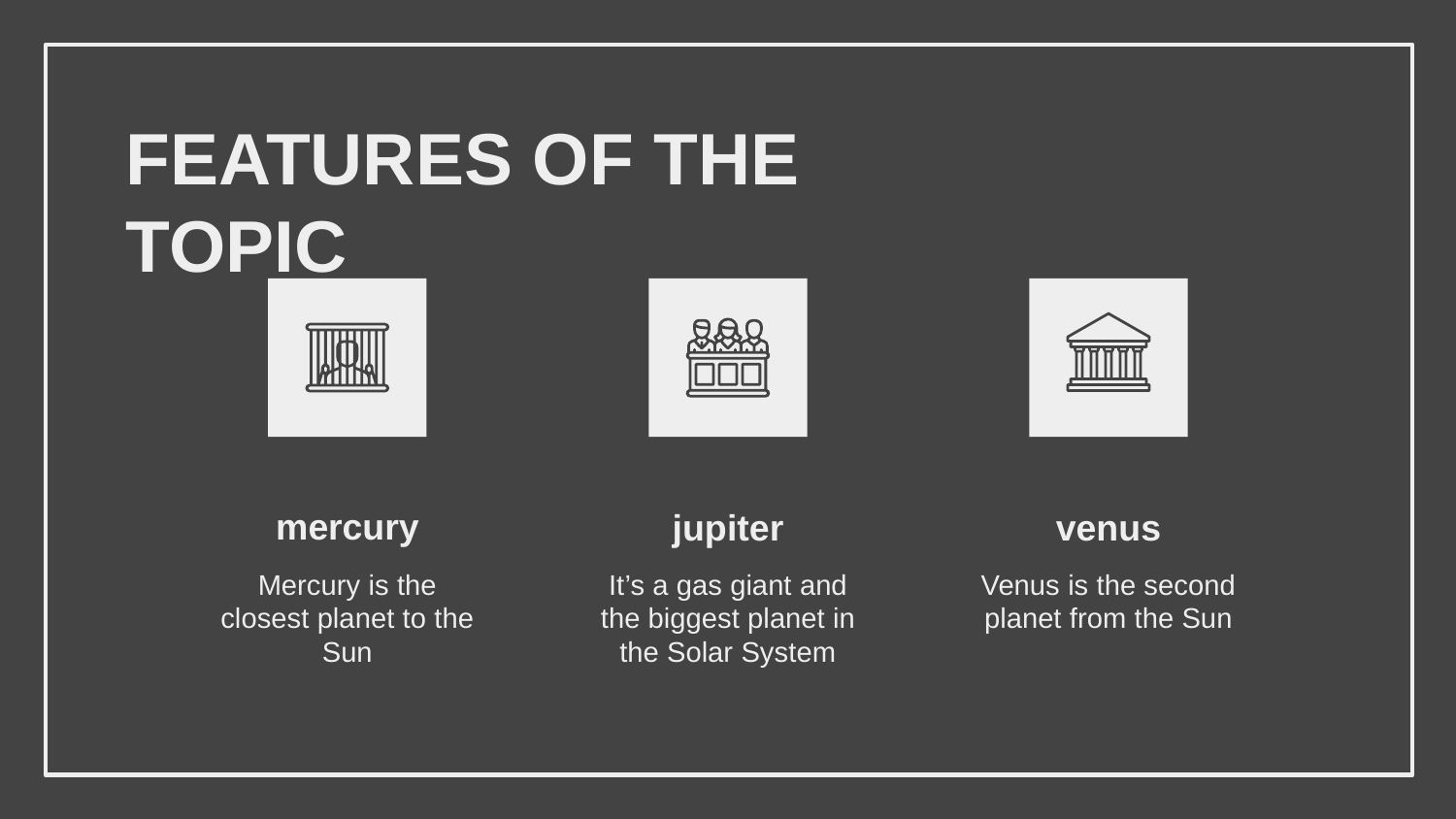

# FEATURES OF THE TOPIC

mercury
jupiter
venus
Mercury is the closest planet to the Sun
It’s a gas giant and the biggest planet in the Solar System
Venus is the second planet from the Sun